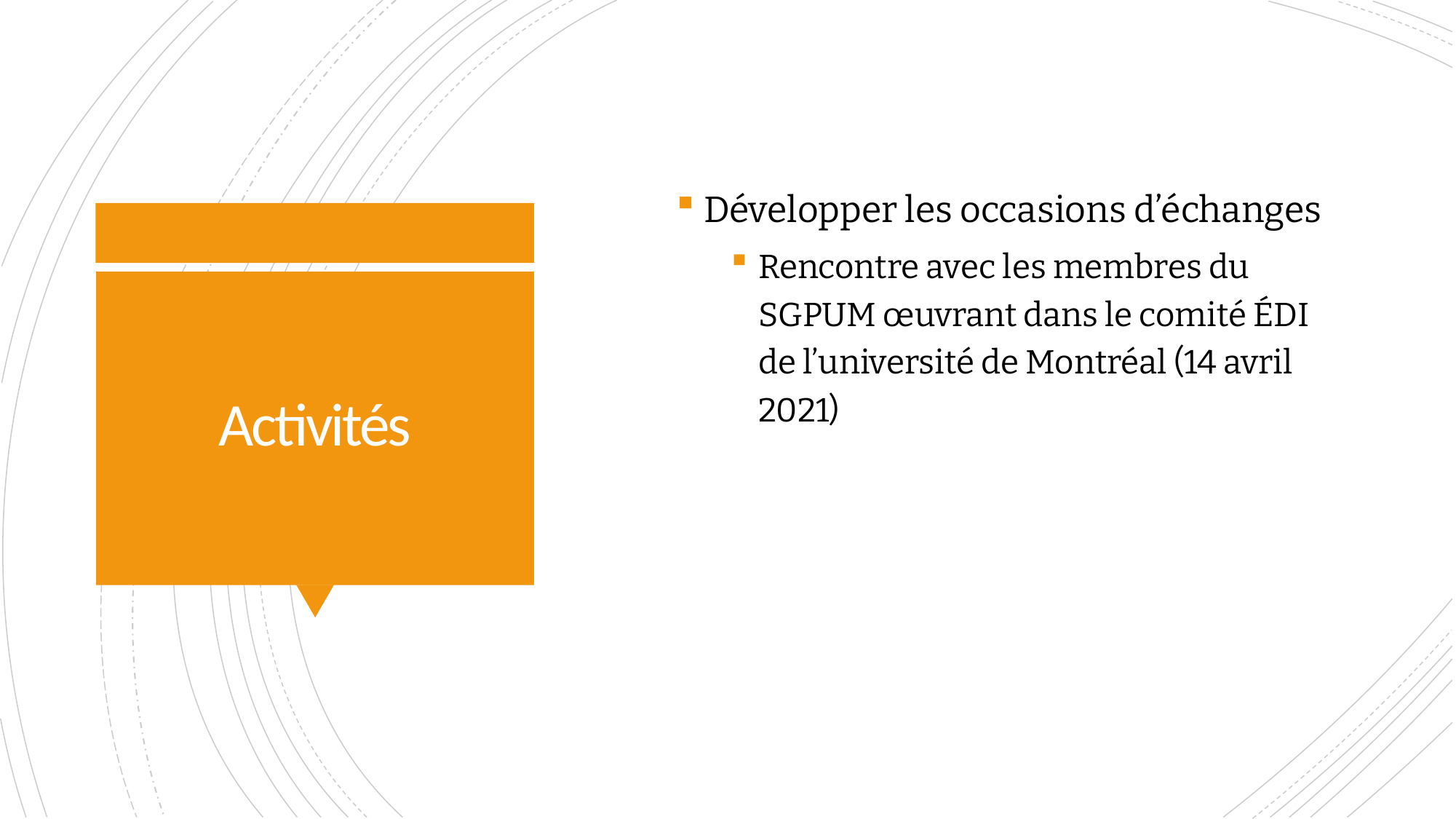

Développer les occasions d’échanges
Rencontre avec les membres du SGPUM œuvrant dans le comité ÉDI de l’université de Montréal (14 avril 2021)

# Activités